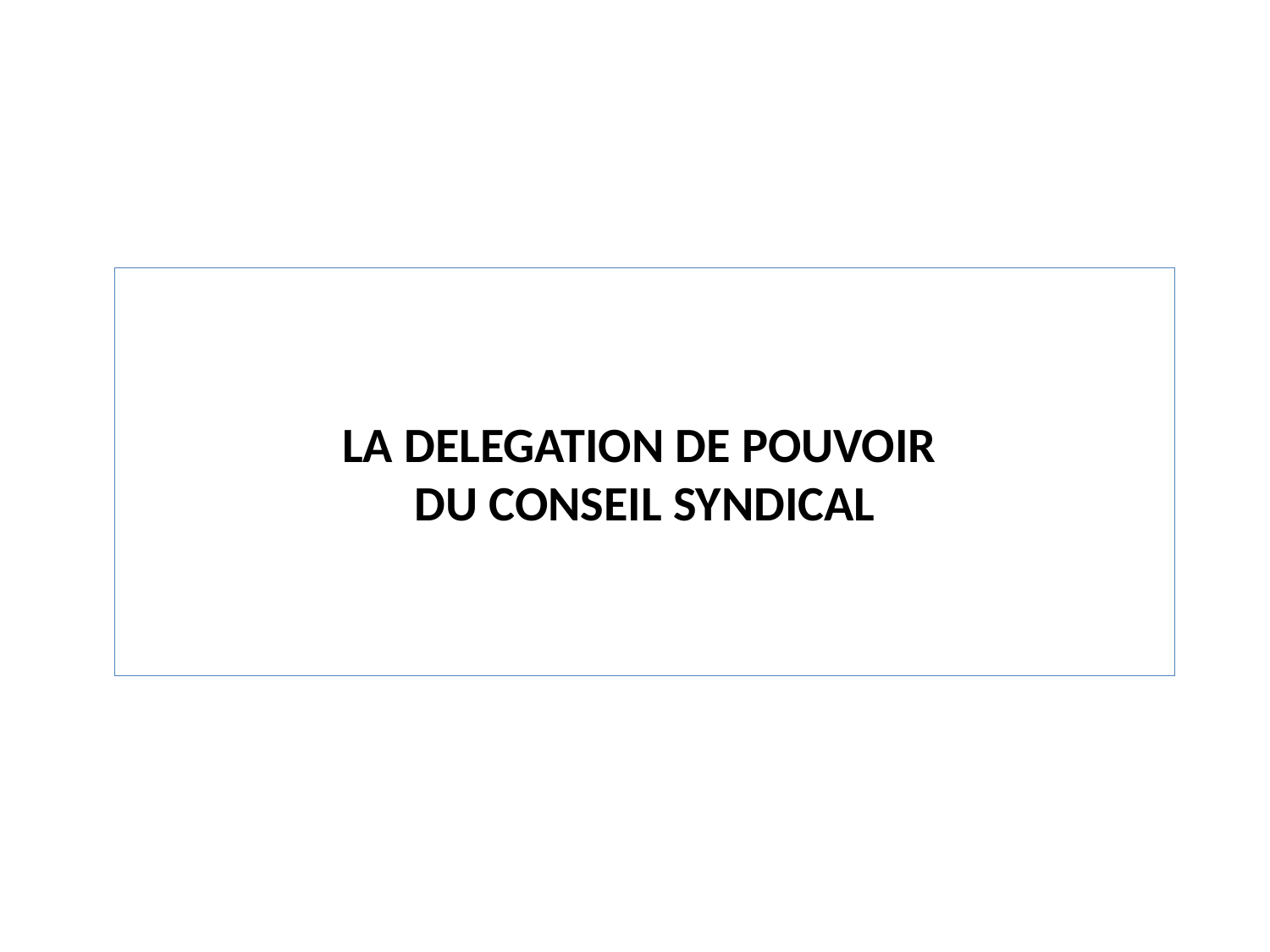

# LA DELEGATION DE POUVOIR DU CONSEIL SYNDICAL